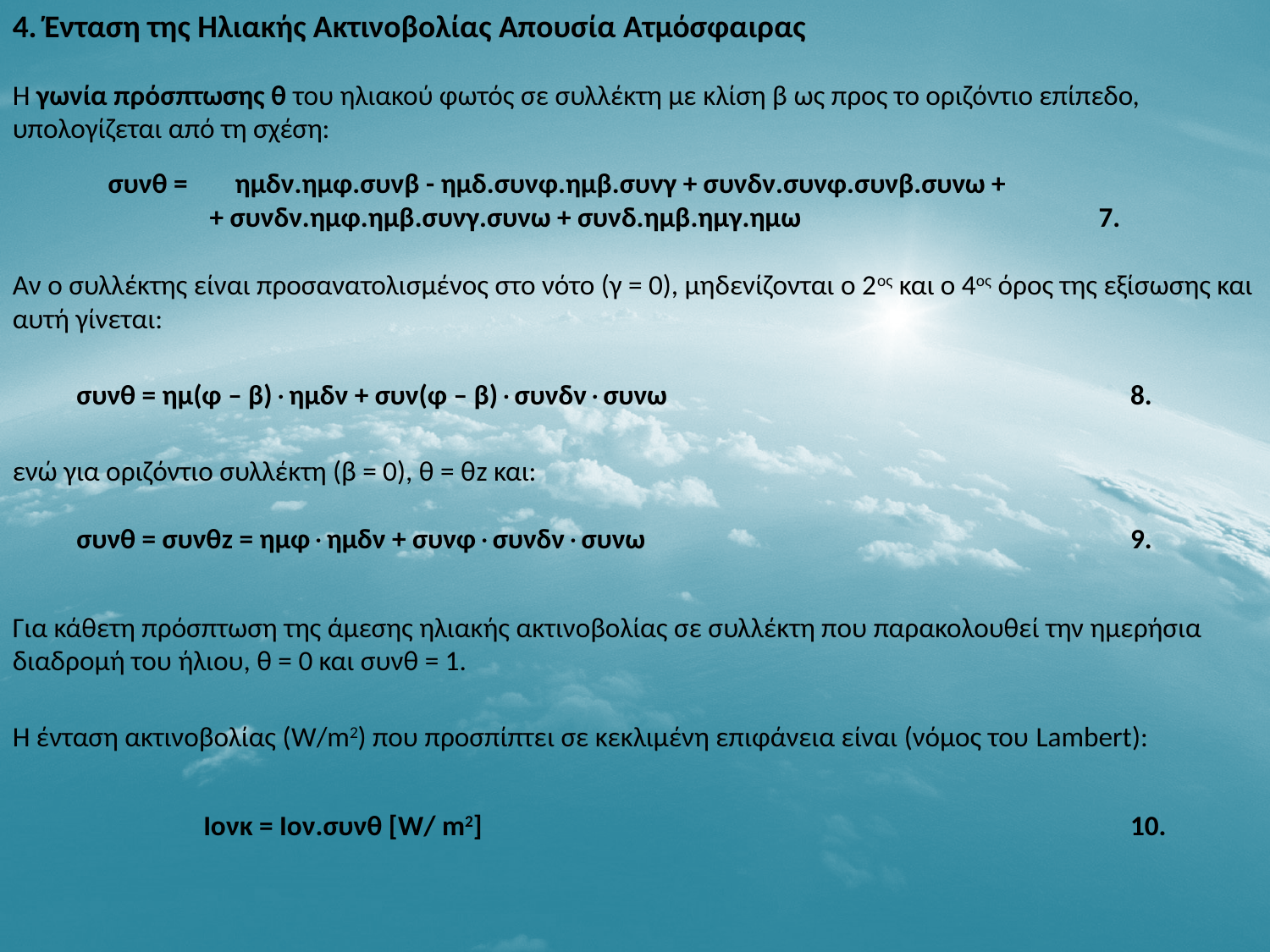

4. Ένταση της Ηλιακής Ακτινοβολίας Απουσία Ατμόσφαιρας
Η γωνία πρόσπτωσης θ του ηλιακού φωτός σε συλλέκτη με κλίση β ως προς το οριζόντιο επίπεδο, υπολογίζεται από τη σχέση:

συνθ = 	ημδν.ημφ.συνβ - ημδ.συνφ.ημβ.συνγ + συνδν.συνφ.συνβ.συνω +
	+ συνδν.ημφ.ημβ.συνγ.συνω + συνδ.ημβ.ημγ.ημω  			7.
Αν ο συλλέκτης είναι προσανατολισμένος στο νότο (γ = 0), μηδενίζονται ο 2ος και ο 4ος όρος της εξίσωσης και αυτή γίνεται:

συνθ = ημ(φ – β)⋅ημδν + συν(φ – β)⋅συνδν⋅συνω 				8.

ενώ για οριζόντιο συλλέκτη (β = 0), θ = θz και:

συνθ = συνθz = ημφ⋅ημδν + συνφ⋅συνδν⋅συνω 				9.

Για κάθετη πρόσπτωση της άμεσης ηλιακής ακτινοβολίας σε συλλέκτη που παρακολουθεί την ημερήσια διαδρομή του ήλιου, θ = 0 και συνθ = 1.

Η ένταση ακτινοβολίας (W/m2) που προσπίπτει σε κεκλιμένη επιφάνεια είναι (νόμος του Lambert):

Ιονκ = Ιον.συνθ [W/ m2]						10.